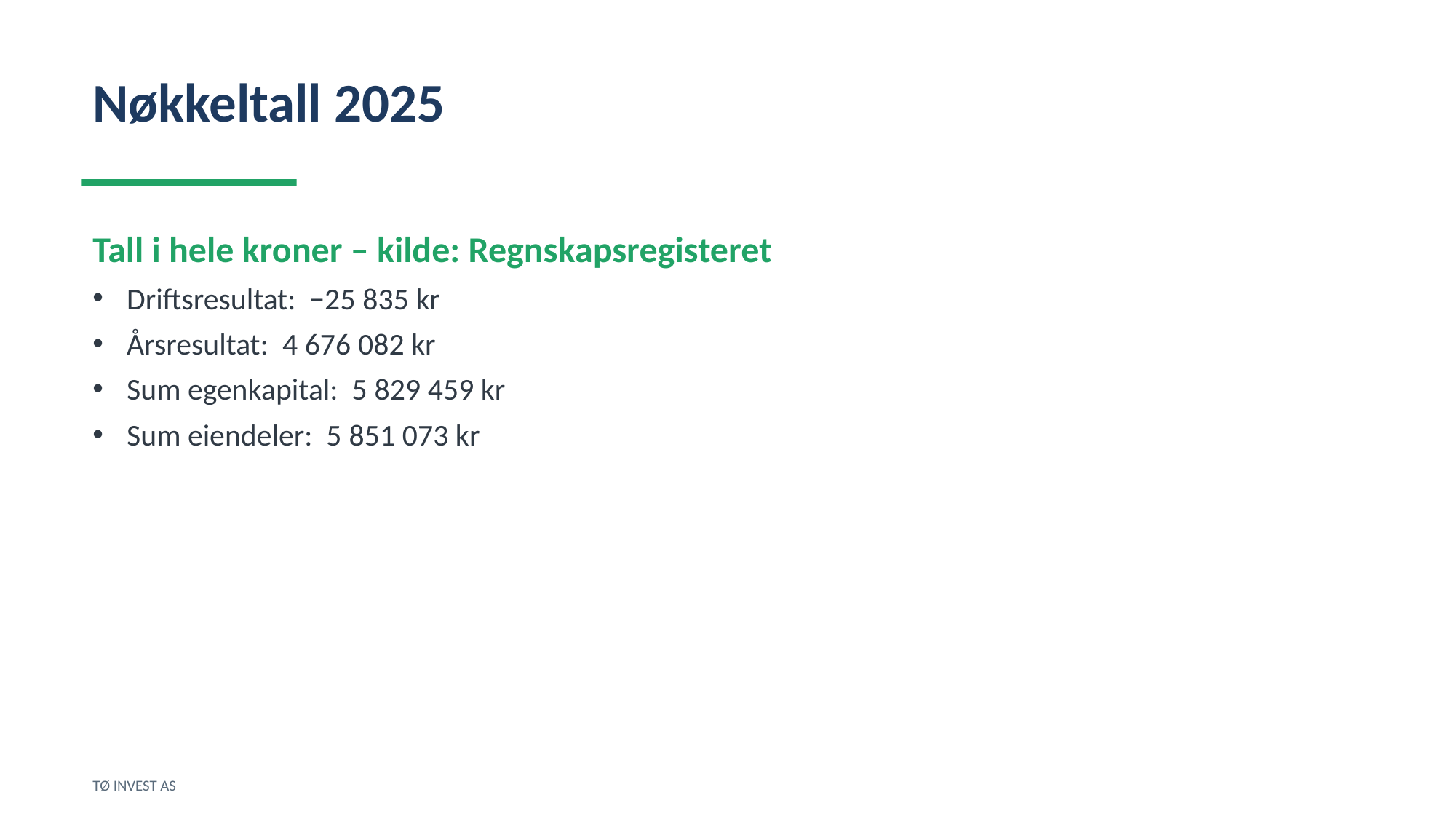

Nøkkeltall 2025

Tall i hele kroner – kilde: Regnskapsregisteret
Driftsresultat:  −25 835 kr
Årsresultat:  4 676 082 kr
Sum egenkapital:  5 829 459 kr
Sum eiendeler:  5 851 073 kr
TØ INVEST AS